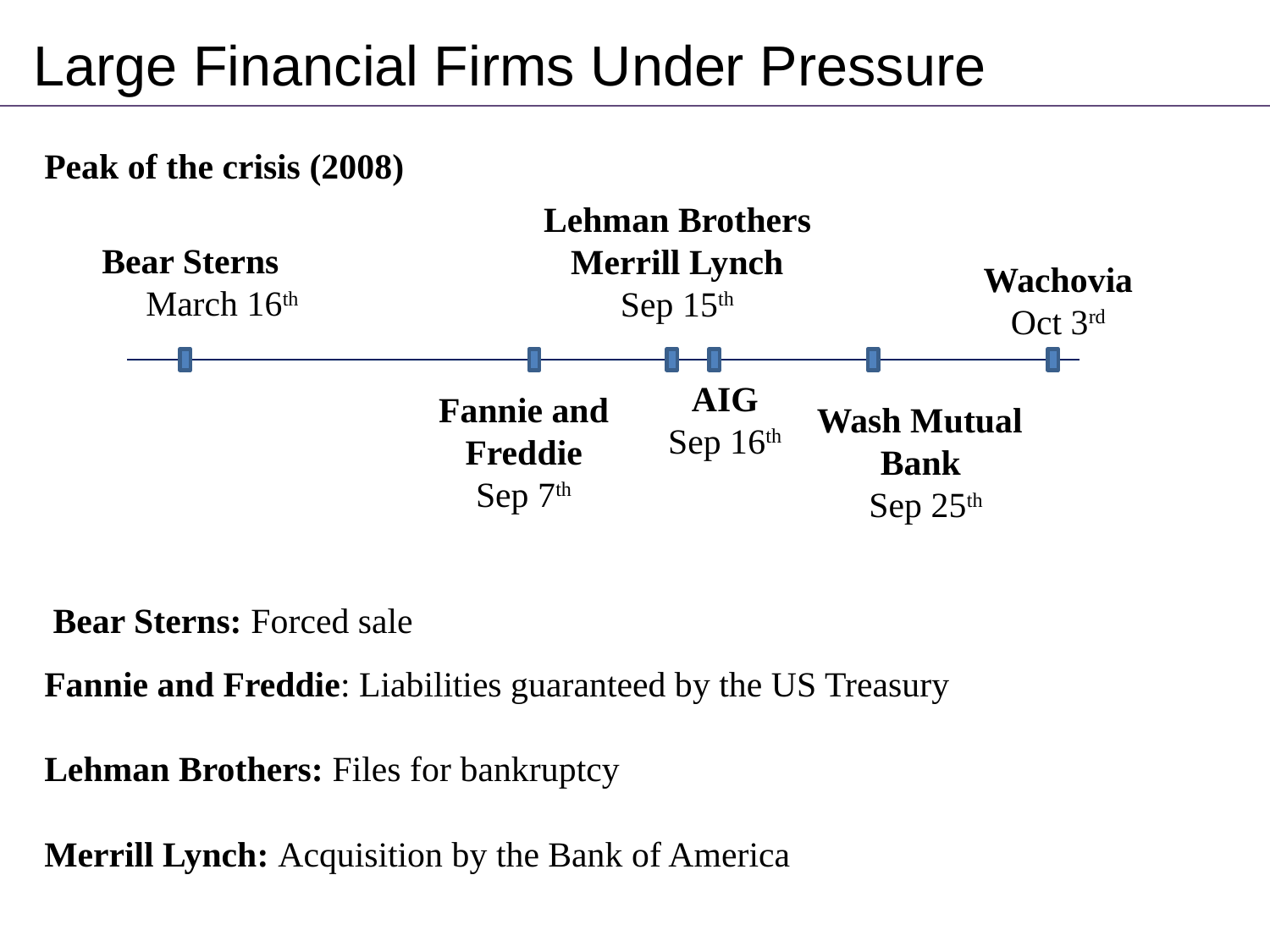

Large Financial Firms Under Pressure
Peak of the crisis (2008)
Lehman Brothers
Merrill Lynch
Sep 15th
Bear Sterns March 16th
Wachovia
Oct 3rd

AIG
Sep 16th
Fannie and
Freddie
Sep 7th
Wash Mutual Bank
Sep 25th
 Bear Sterns: Forced sale
Fannie and Freddie: Liabilities guaranteed by the US Treasury
Lehman Brothers: Files for bankruptcy
Merrill Lynch: Acquisition by the Bank of America